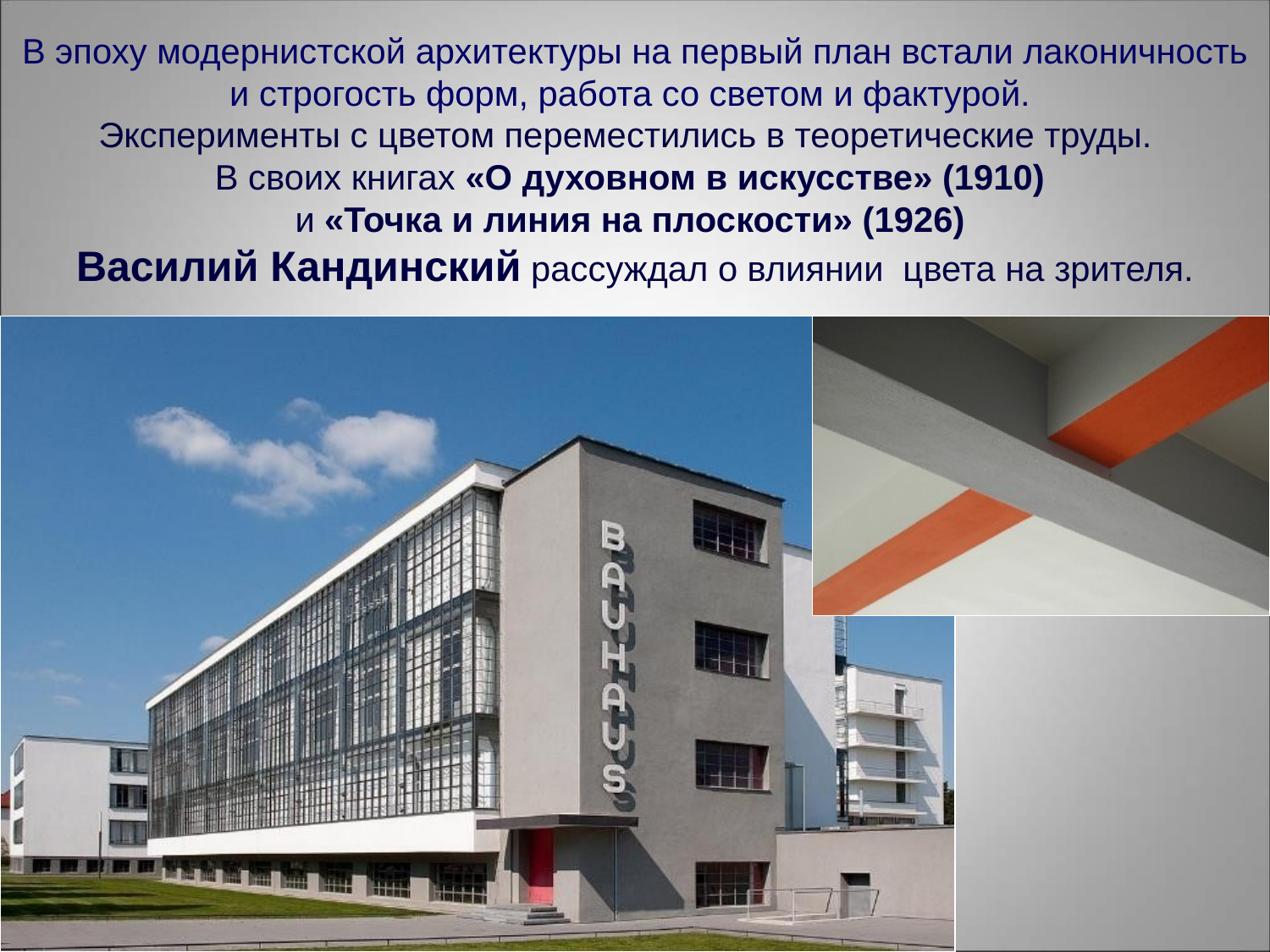

В эпоху модернистской архитектуры на первый план встали лаконичность и строгость форм, работа со светом и фактурой.
Эксперименты с цветом переместились в теоретические труды.
В своих книгах «О духовном в искусстве» (1910)
и «Точка и линия на плоскости» (1926)
Василий Кандинский рассуждал о влиянии  цвета на зрителя.